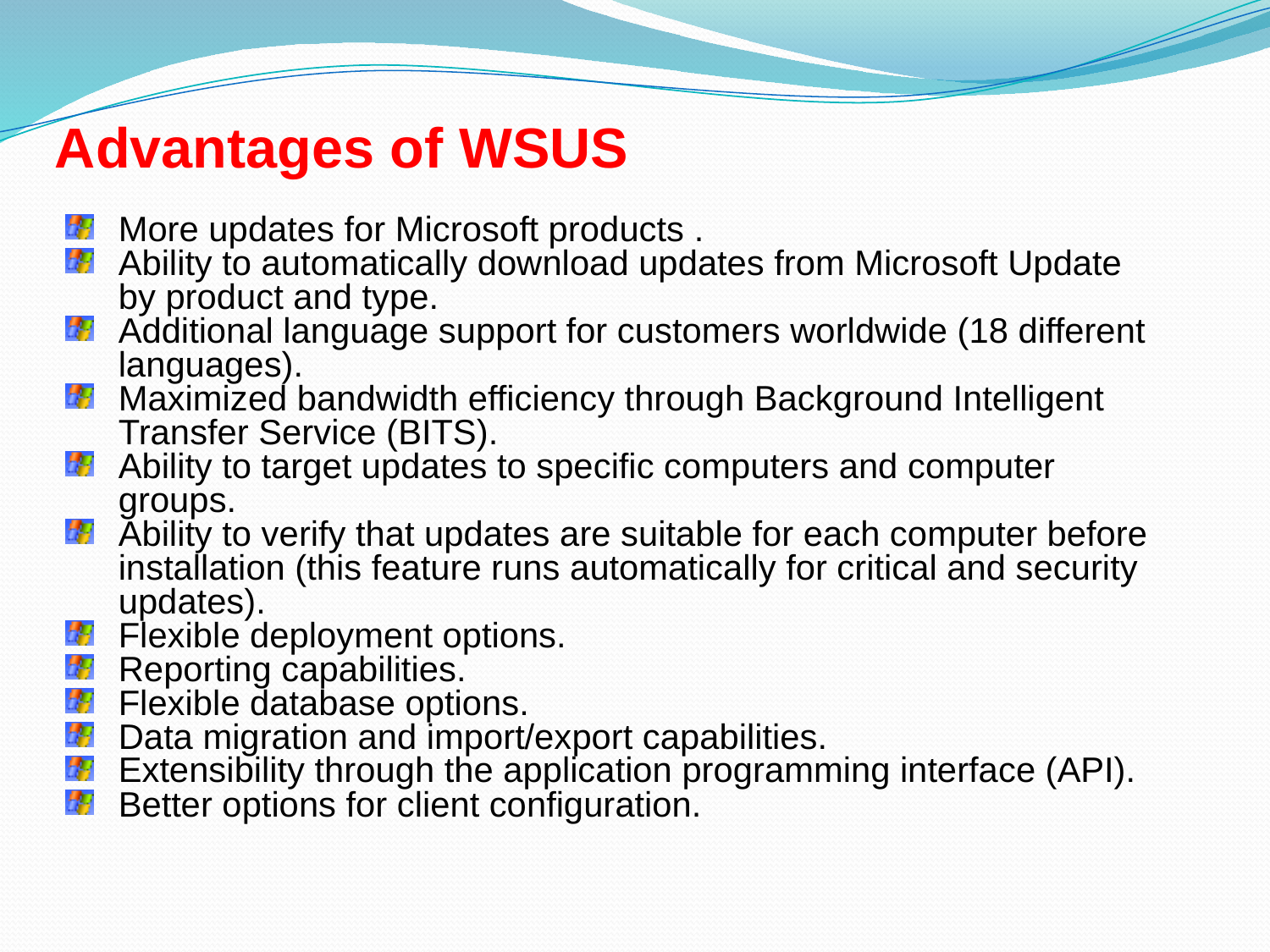

# Advantages of WSUS
More updates for Microsoft products .
Ability to automatically download updates from Microsoft Update by product and type.
Additional language support for customers worldwide (18 different languages).
Maximized bandwidth efficiency through Background Intelligent Transfer Service (BITS).
Ability to target updates to specific computers and computer groups.
Ability to verify that updates are suitable for each computer before installation (this feature runs automatically for critical and security updates).
Flexible deployment options.
Reporting capabilities.
Flexible database options.
Data migration and import/export capabilities.
Extensibility through the application programming interface (API).
Better options for client configuration.